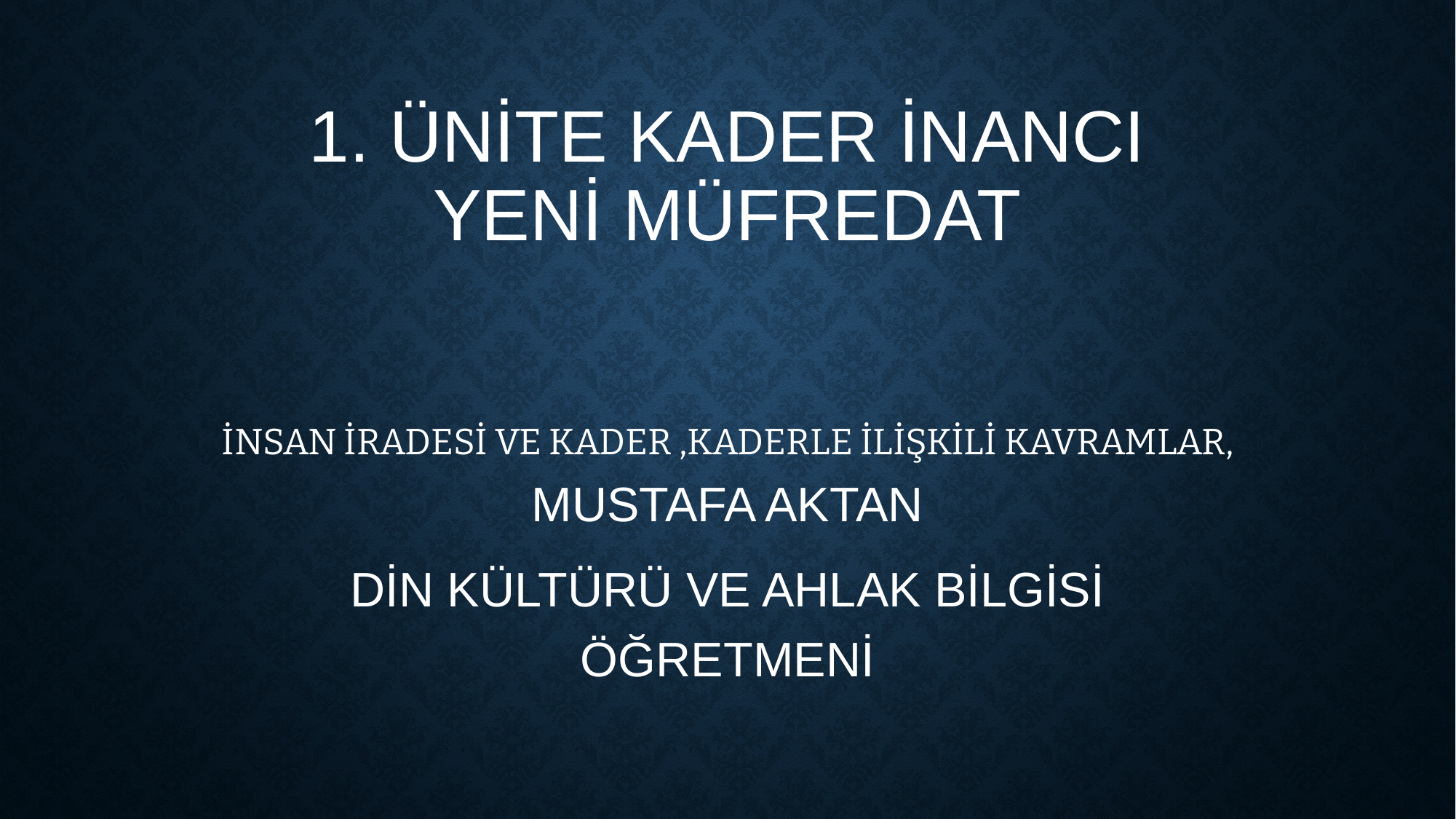

# 1. Ünite kader inancı yeni müfredat

İNSAN İRADESİ VE KADER ,KADERLE İLİŞKİLİ KAVRAMLAR, MUSTAFA AKTAN
DİN KÜLTÜRÜ VE AHLAK BİLGİSİ ÖĞRETMENİ